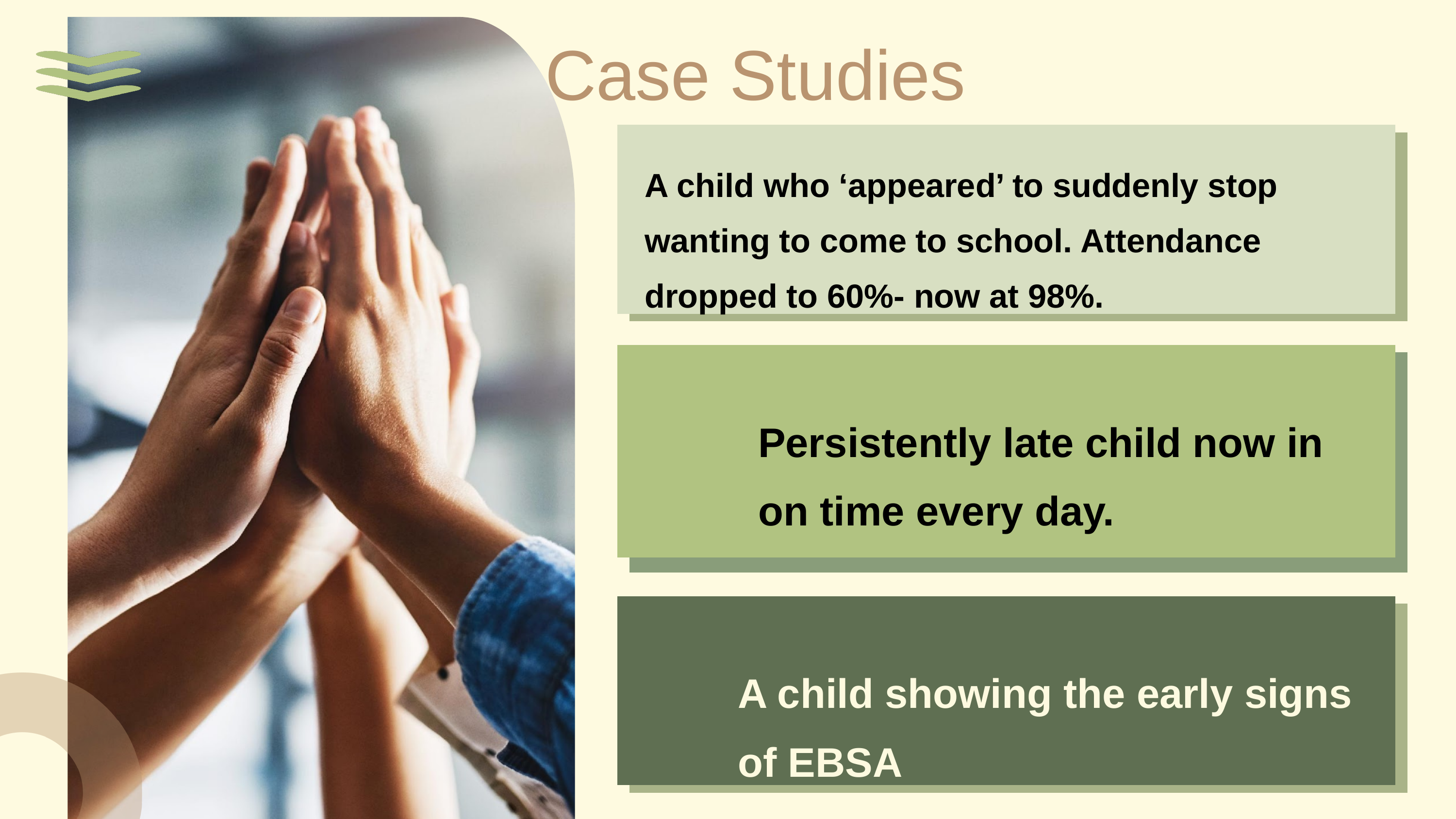

Case Studies

A child who ‘appeared’ to suddenly stop wanting to come to school. Attendance dropped to 60%- now at 98%.

Persistently late child now in on time every day.

A child showing the early signs of EBSA